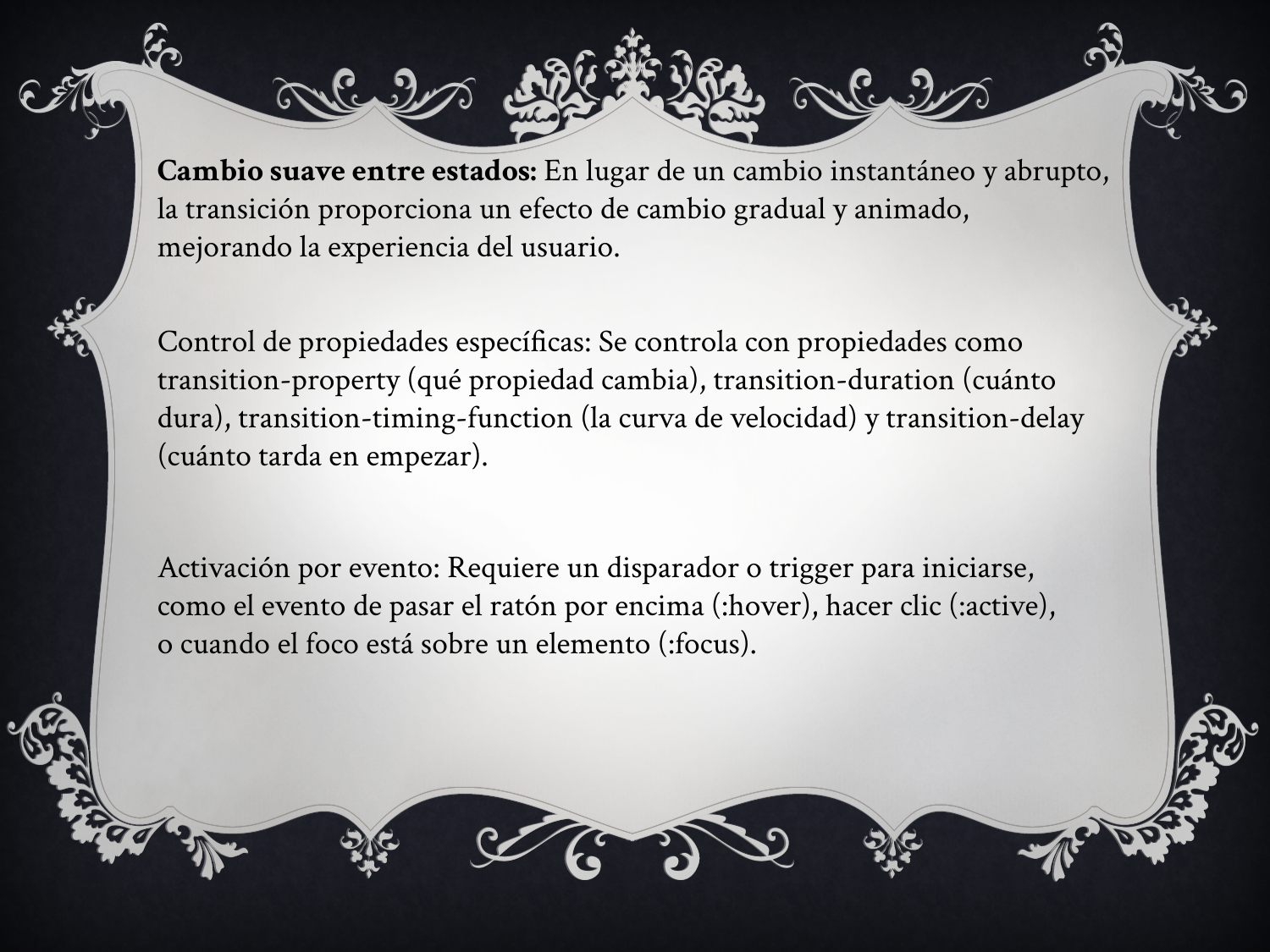

Cambio suave entre estados: En lugar de un cambio instantáneo y abrupto, la transición proporciona un efecto de cambio gradual y animado, mejorando la experiencia del usuario.
Control de propiedades específicas: Se controla con propiedades como transition-property (qué propiedad cambia), transition-duration (cuánto dura), transition-timing-function (la curva de velocidad) y transition-delay (cuánto tarda en empezar).
Activación por evento: Requiere un disparador o trigger para iniciarse, como el evento de pasar el ratón por encima (:hover), hacer clic (:active), o cuando el foco está sobre un elemento (:focus).